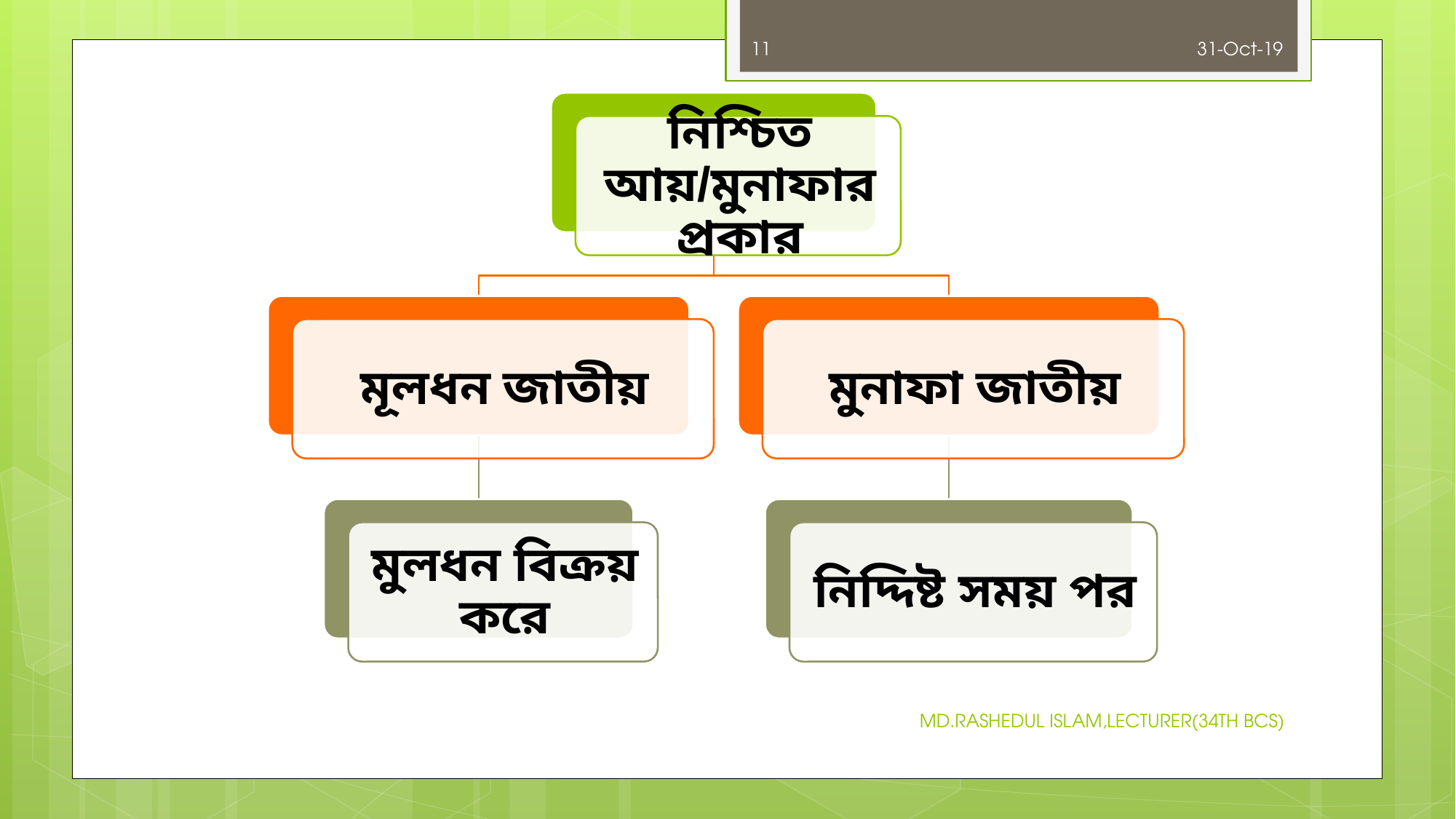

11
31-Oct-19
নিশ্চিত আয়/মুনাফার প্রকার
মূলধন জাতীয়
মুলধন বিক্রয় করে
মুনাফা জাতীয়
নিদ্দিষ্ট সময় পর
MD.RASHEDUL ISLAM,LECTURER(34TH BCS)